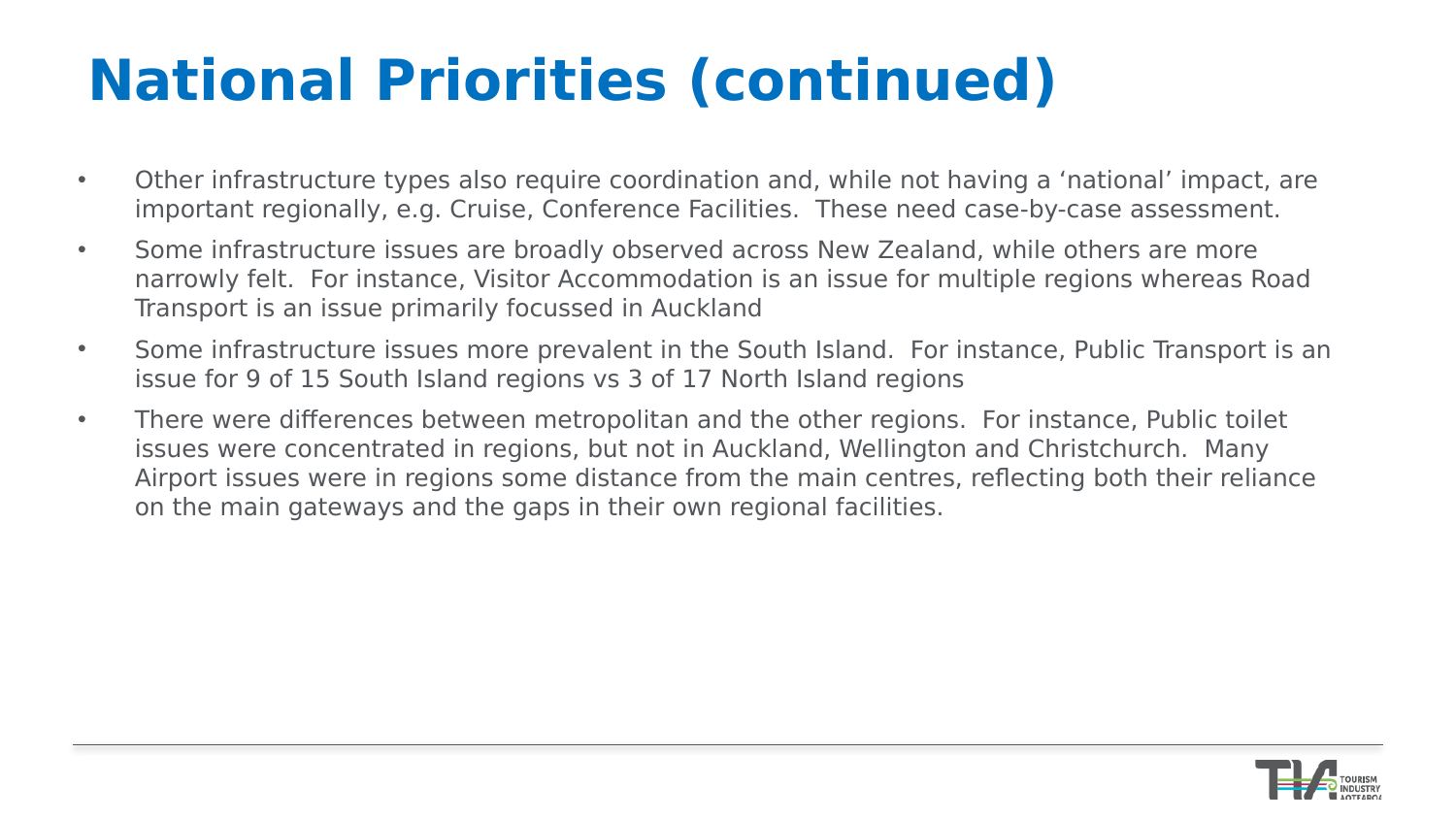

# National Priorities (continued)
Other infrastructure types also require coordination and, while not having a ‘national’ impact, are important regionally, e.g. Cruise, Conference Facilities.  These need case-by-case assessment.
Some infrastructure issues are broadly observed across New Zealand, while others are more narrowly felt.  For instance, Visitor Accommodation is an issue for multiple regions whereas Road Transport is an issue primarily focussed in Auckland
Some infrastructure issues more prevalent in the South Island.  For instance, Public Transport is an issue for 9 of 15 South Island regions vs 3 of 17 North Island regions
There were differences between metropolitan and the other regions.  For instance, Public toilet issues were concentrated in regions, but not in Auckland, Wellington and Christchurch.  Many Airport issues were in regions some distance from the main centres, reflecting both their reliance on the main gateways and the gaps in their own regional facilities.